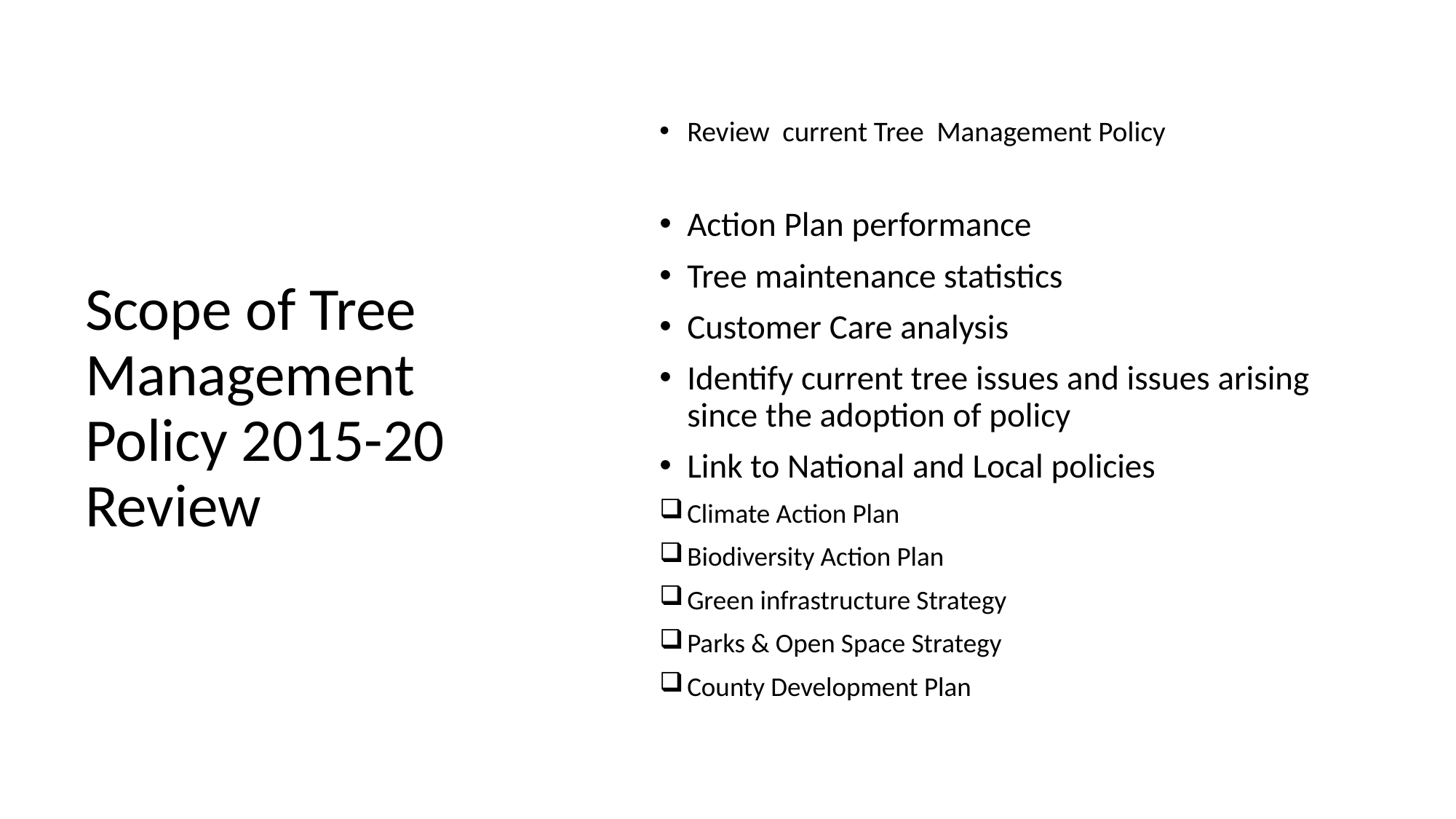

Review  current Tree  Management Policy

Action Plan performance
Tree maintenance statistics
Customer Care analysis
Identify current tree issues and issues arising since the adoption of policy
Link to National and Local policies
Climate Action Plan
Biodiversity Action Plan
Green infrastructure Strategy
Parks & Open Space Strategy
County Development Plan

# Scope of Tree Management Policy 2015-20 Review